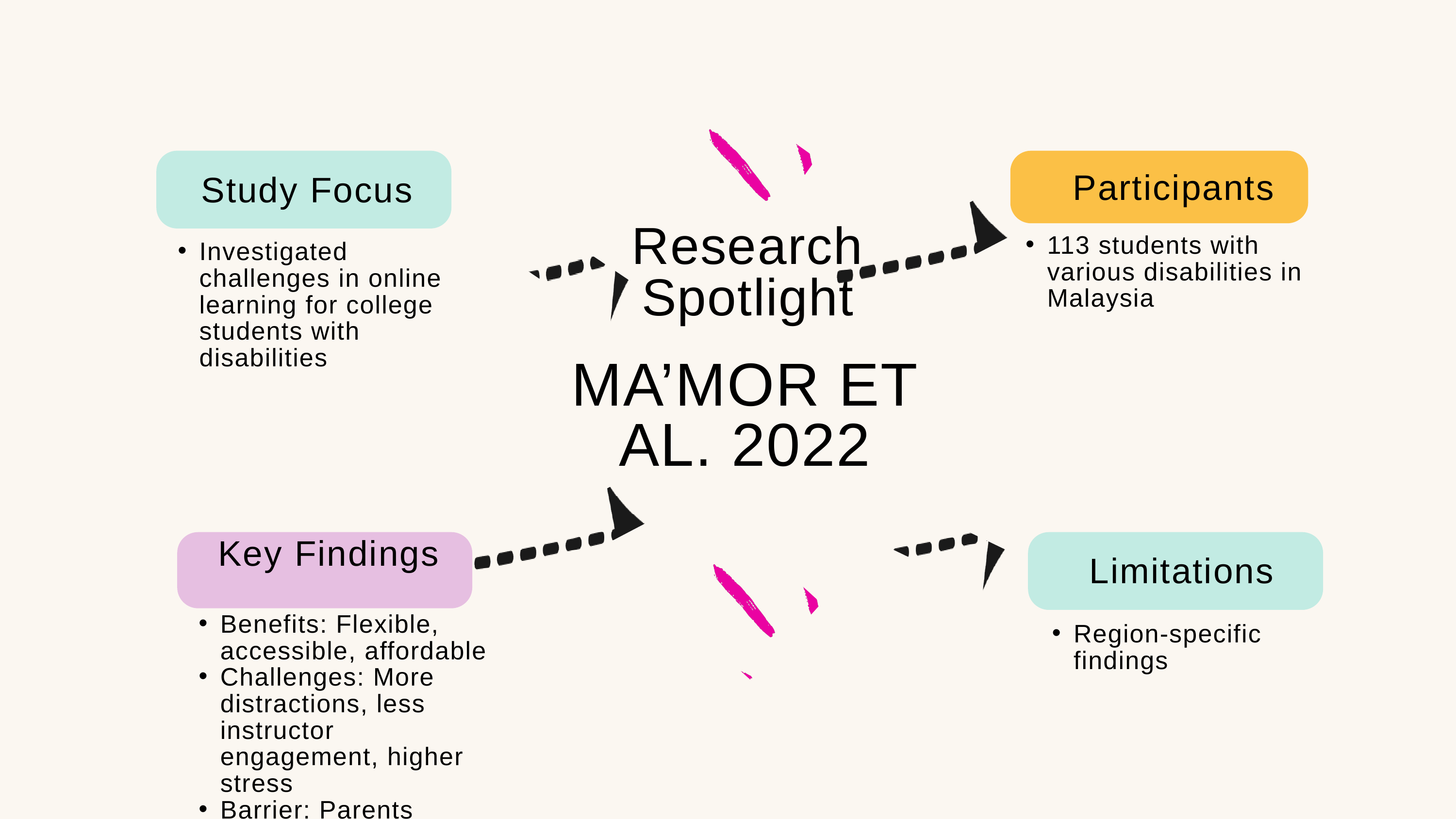

Participants
Study Focus
Research Spotlight

113 students with various disabilities in Malaysia
Investigated challenges in online learning for college students with disabilities

MA’MOR ET AL. 2022

Key Findings

Limitations
Benefits: Flexible, accessible, affordable
Challenges: More distractions, less instructor engagement, higher stress
Barrier: Parents lacked tech skills to support their children

Region-specific findings